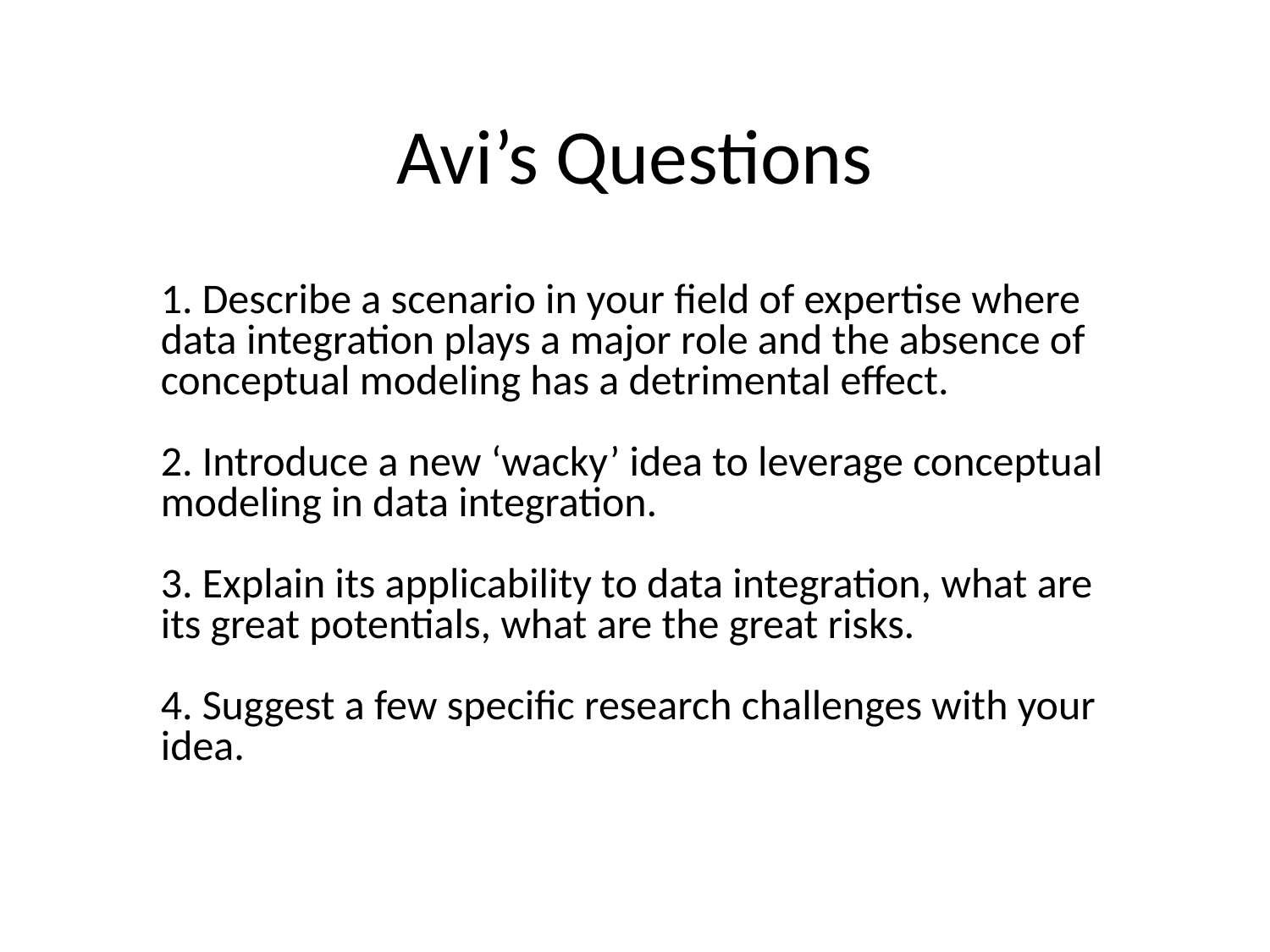

# Avi’s Questions
1. Describe a scenario in your field of expertise where data integration plays a major role and the absence of conceptual modeling has a detrimental effect.

2. Introduce a new ‘wacky’ idea to leverage conceptual modeling in data integration.

3. Explain its applicability to data integration, what are its great potentials, what are the great risks.

4. Suggest a few specific research challenges with your idea.